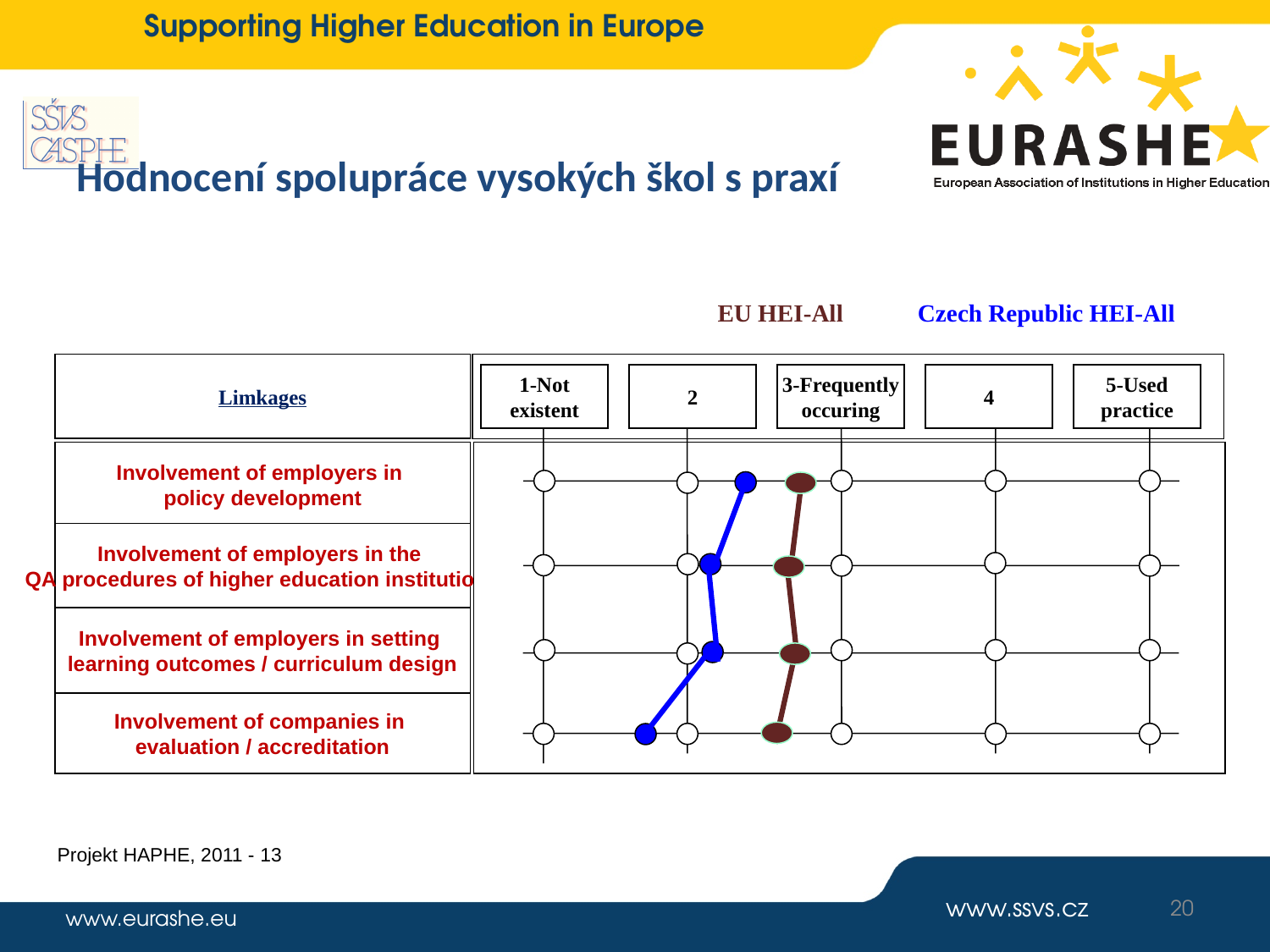

# Hodnocení spolupráce vysokých škol s praxí
EU HEI-All
Czech Republic HEI-All
Limkages

1-Not
existent
2
3-Frequently
occuring
4
5-Used
practice

Involvement of employers in
policy development

Involvement of employers in the
QA procedures of higher education institutions

Involvement of employers in setting
learning outcomes / curriculum design

Involvement of companies in
evaluation / accreditation

Projekt HAPHE, 2011 - 13
20
www.ssvs.cz